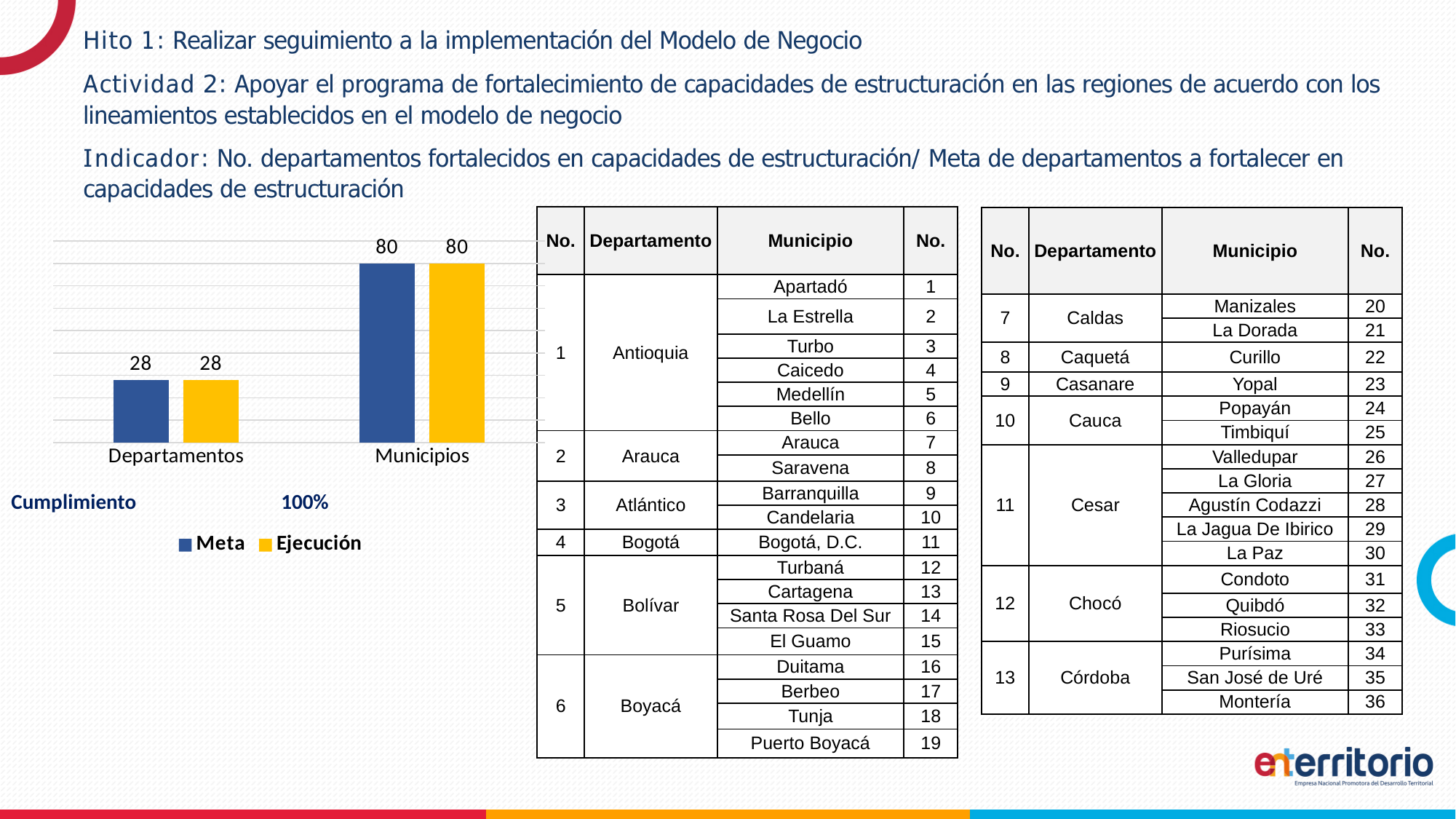

Hito 1: Realizar seguimiento a la implementación del Modelo de Negocio
Actividad 2: Apoyar el programa de fortalecimiento de capacidades de estructuración en las regiones de acuerdo con los lineamientos establecidos en el modelo de negocio
Indicador: No. departamentos fortalecidos en capacidades de estructuración/ Meta de departamentos a fortalecer en capacidades de estructuración
| No. | Departamento | Municipio | No. |
| --- | --- | --- | --- |
| 1 | Antioquia | Apartadó | 1 |
|  |  | La Estrella | 2 |
|  |  | Turbo | 3 |
|  |  | Caicedo | 4 |
|  |  | Medellín | 5 |
|  |  | Bello | 6 |
| 2 | Arauca | Arauca | 7 |
|  |  | Saravena | 8 |
| 3 | Atlántico | Barranquilla | 9 |
|  |  | Candelaria | 10 |
| 4 | Bogotá | Bogotá, D.C. | 11 |
| 5 | Bolívar | Turbaná | 12 |
|  |  | Cartagena | 13 |
|  |  | Santa Rosa Del Sur | 14 |
|  |  | El Guamo | 15 |
| 6 | Boyacá | Duitama | 16 |
|  |  | Berbeo | 17 |
|  |  | Tunja | 18 |
|  |  | Puerto Boyacá | 19 |
| No. | Departamento | Municipio | No. |
| --- | --- | --- | --- |
| 7 | Caldas | Manizales | 20 |
|  |  | La Dorada | 21 |
| 8 | Caquetá | Curillo | 22 |
| 9 | Casanare | Yopal | 23 |
| 10 | Cauca | Popayán | 24 |
|  |  | Timbiquí | 25 |
| 11 | Cesar | Valledupar | 26 |
|  |  | La Gloria | 27 |
|  |  | Agustín Codazzi | 28 |
|  |  | La Jagua De Ibirico | 29 |
|  |  | La Paz | 30 |
| 12 | Chocó | Condoto | 31 |
|  |  | Quibdó | 32 |
|  |  | Riosucio | 33 |
| 13 | Córdoba | Purísima | 34 |
|  |  | San José de Uré | 35 |
|  |  | Montería | 36 |

### Chart

| Category | Meta | Ejecución  |
|---|---|---|
| Departamentos | 28.0 | 28.0 |
| Municipios | 80.0 | 80.0 |
100%
Cumplimiento